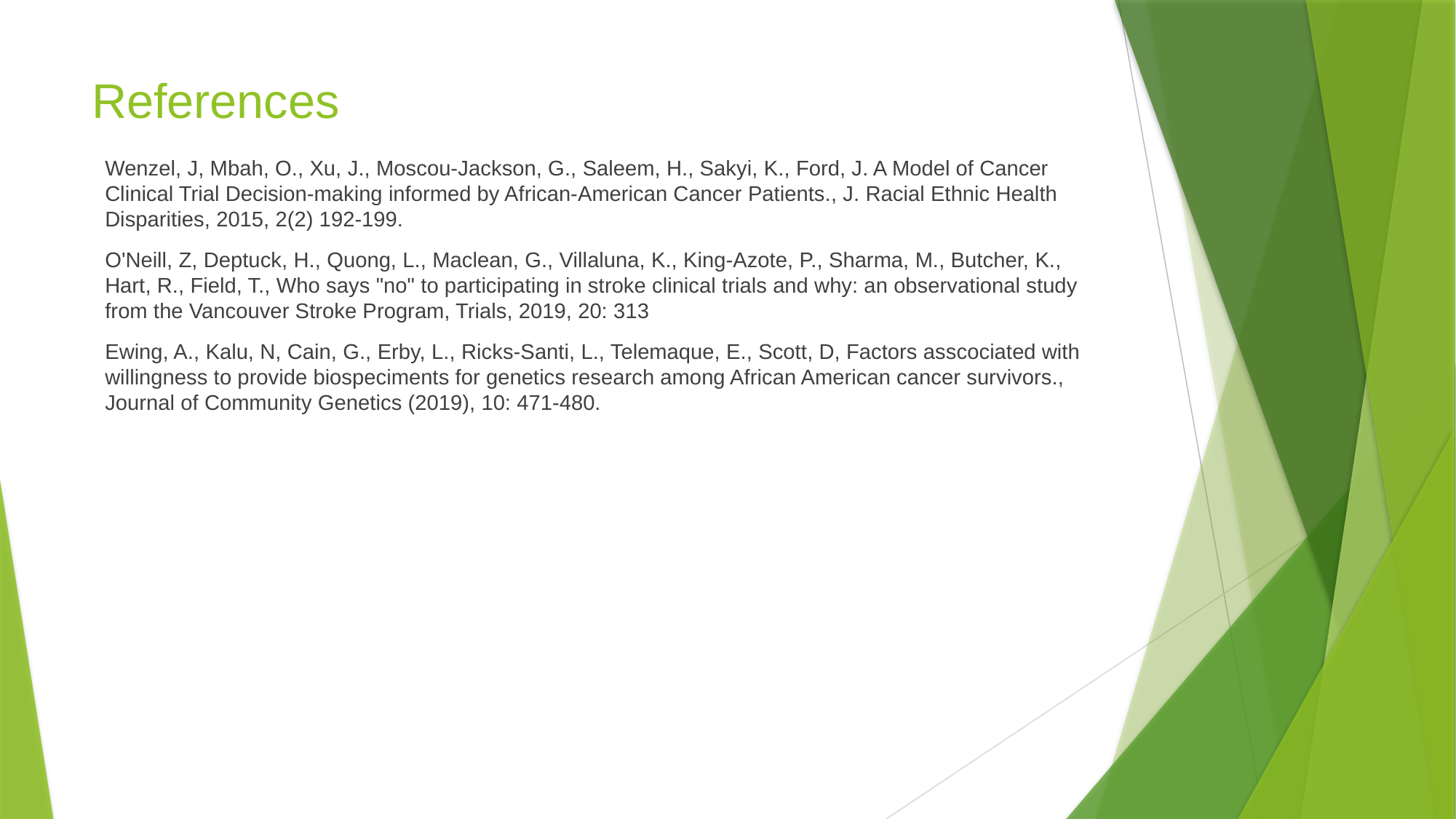

# References
Wenzel, J, Mbah, O., Xu, J., Moscou-Jackson, G., Saleem, H., Sakyi, K., Ford, J. A Model of Cancer Clinical Trial Decision-making informed by African-American Cancer Patients., J. Racial Ethnic Health Disparities, 2015, 2(2) 192-199.
O'Neill, Z, Deptuck, H., Quong, L., Maclean, G., Villaluna, K., King-Azote, P., Sharma, M., Butcher, K., Hart, R., Field, T., Who says "no" to participating in stroke clinical trials and why: an observational study from the Vancouver Stroke Program, Trials, 2019, 20: 313
Ewing, A., Kalu, N, Cain, G., Erby, L., Ricks-Santi, L., Telemaque, E., Scott, D, Factors asscociated with willingness to provide biospeciments for genetics research among African American cancer survivors., Journal of Community Genetics (2019), 10: 471-480.